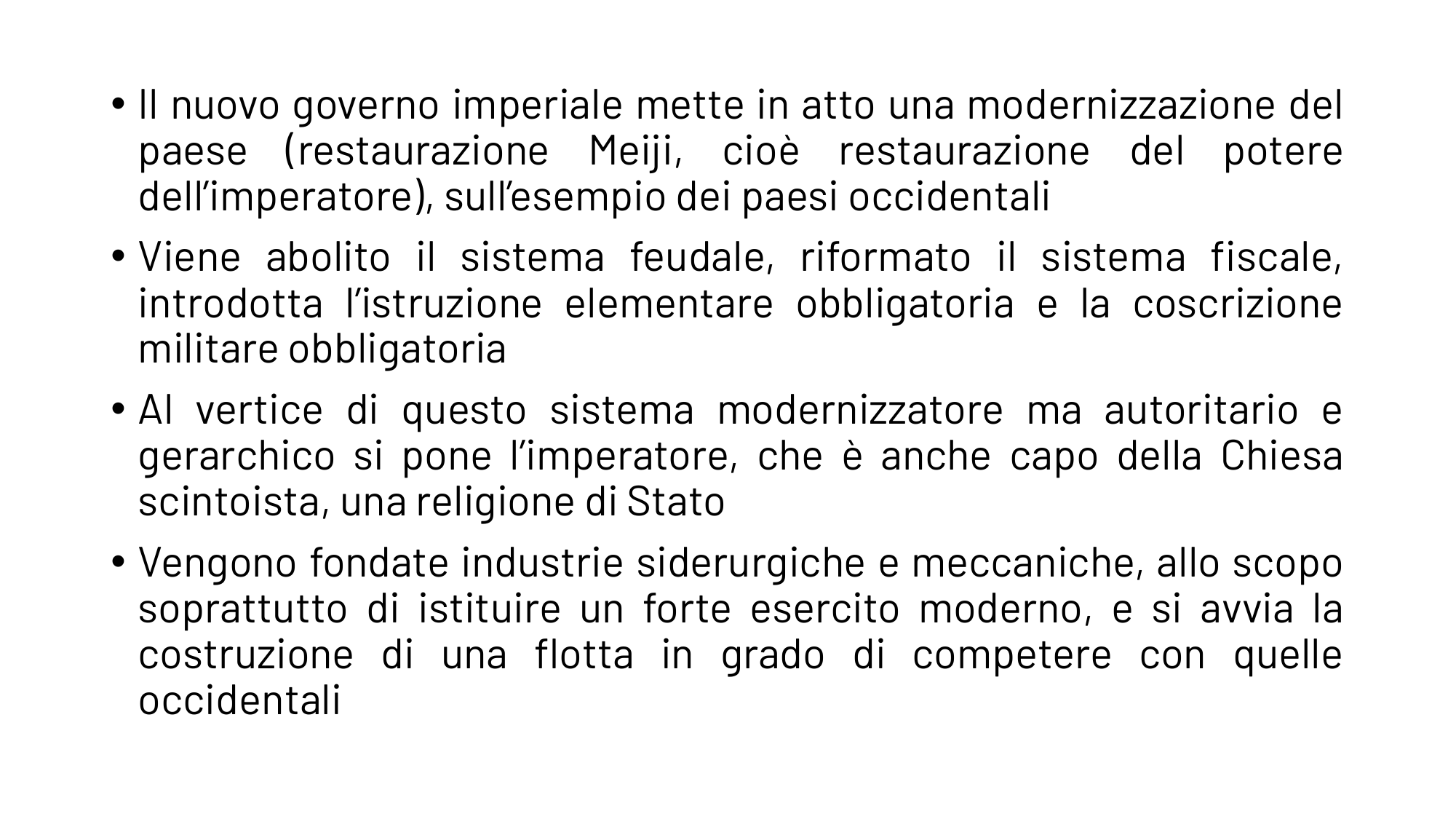

Il nuovo governo imperiale mette in atto una modernizzazione del paese (restaurazione Meiji, cioè restaurazione del potere dell’imperatore), sull’esempio dei paesi occidentali
Viene abolito il sistema feudale, riformato il sistema fiscale, introdotta l’istruzione elementare obbligatoria e la coscrizione militare obbligatoria
Al vertice di questo sistema modernizzatore ma autoritario e gerarchico si pone l’imperatore, che è anche capo della Chiesa scintoista, una religione di Stato
Vengono fondate industrie siderurgiche e meccaniche, allo scopo soprattutto di istituire un forte esercito moderno, e si avvia la costruzione di una flotta in grado di competere con quelle occidentali